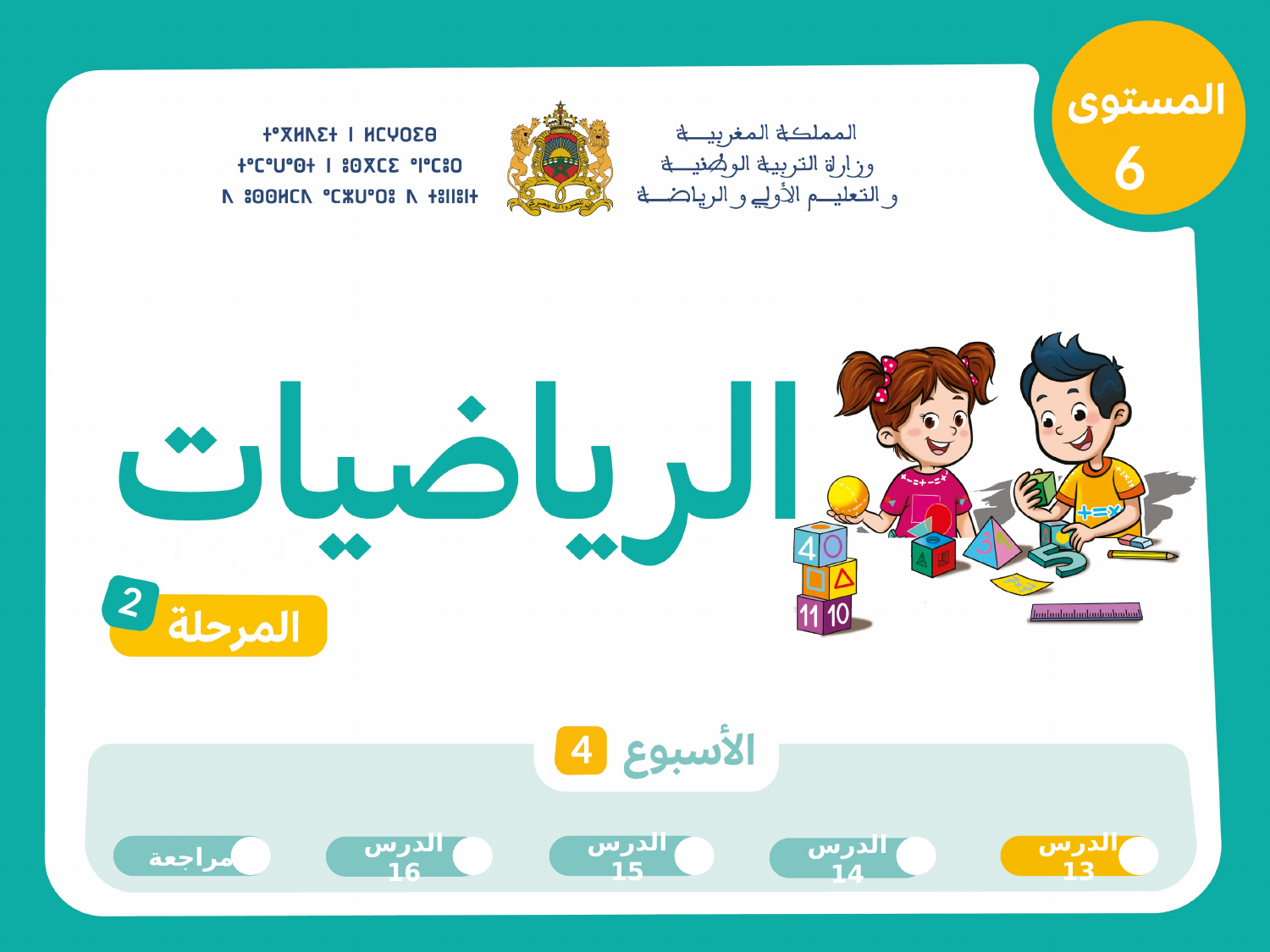

6
المرحلة 1
2
4

مراجعة

الدرس 15

الدرس 13
الدرس 16

الدرس 14